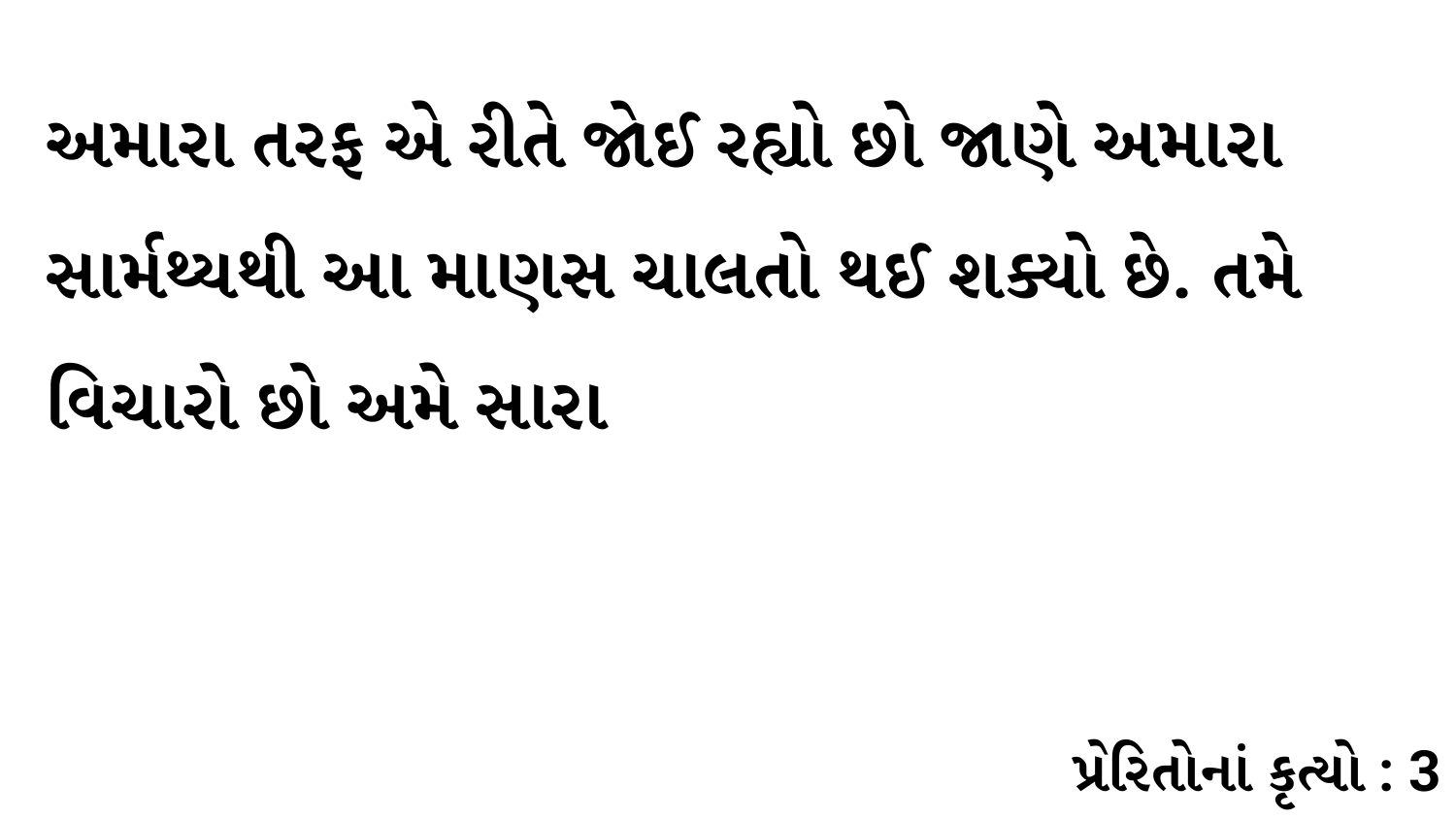

અમારા તરફ એ રીતે જોઈ રહ્યો છો જાણે અમારા સાર્મથ્યથી આ માણસ ચાલતો થઈ શક્યો છે. તમે વિચારો છો અમે સારા
પ્રેરિતોનાં કૃત્યો : 3